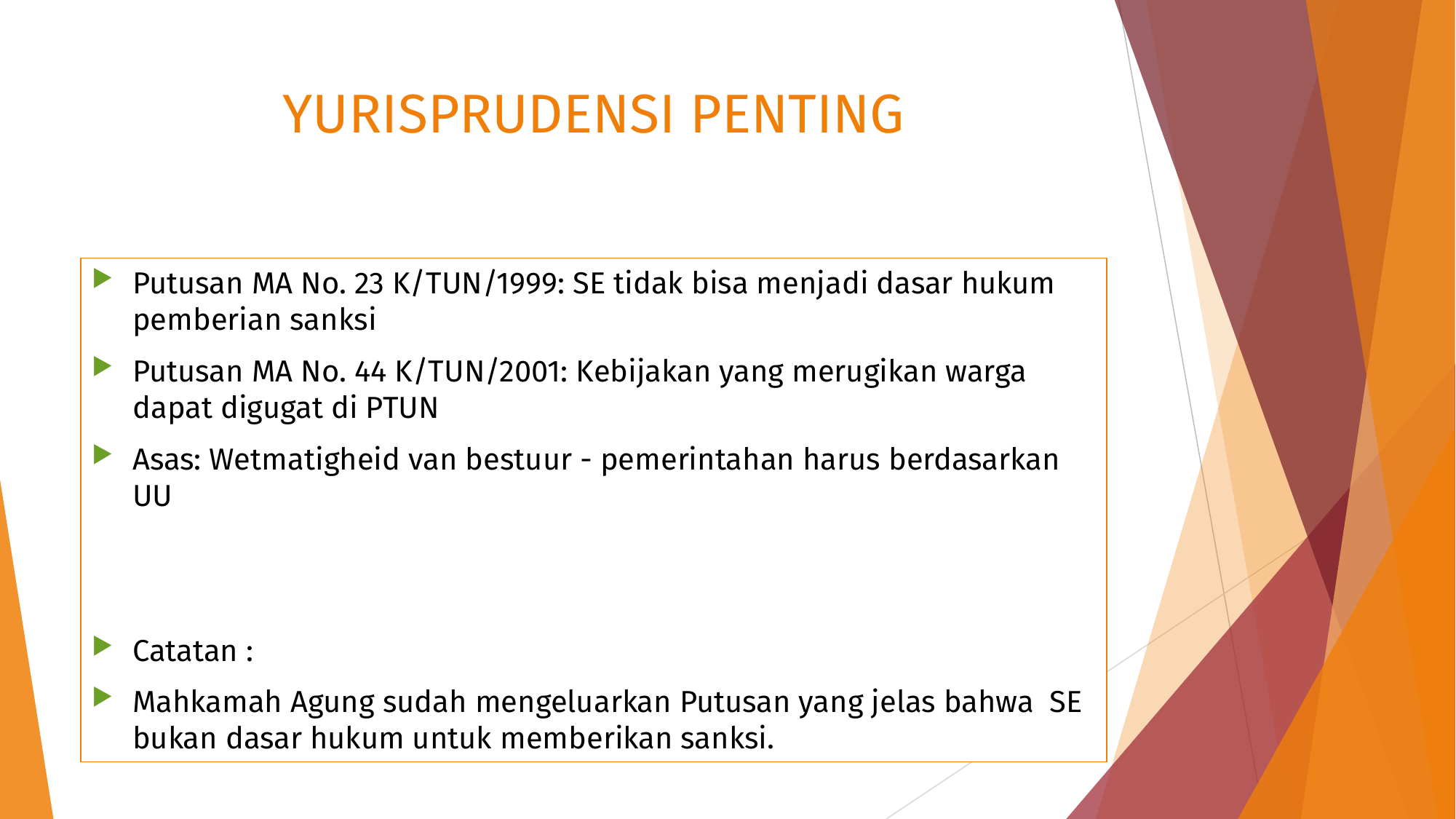

# YURISPRUDENSI PENTING
Putusan MA No. 23 K/TUN/1999: SE tidak bisa menjadi dasar hukum pemberian sanksi
Putusan MA No. 44 K/TUN/2001: Kebijakan yang merugikan warga dapat digugat di PTUN
Asas: Wetmatigheid van bestuur - pemerintahan harus berdasarkan UU

Catatan :
Mahkamah Agung sudah mengeluarkan Putusan yang jelas bahwa  SE bukan dasar hukum untuk memberikan sanksi.